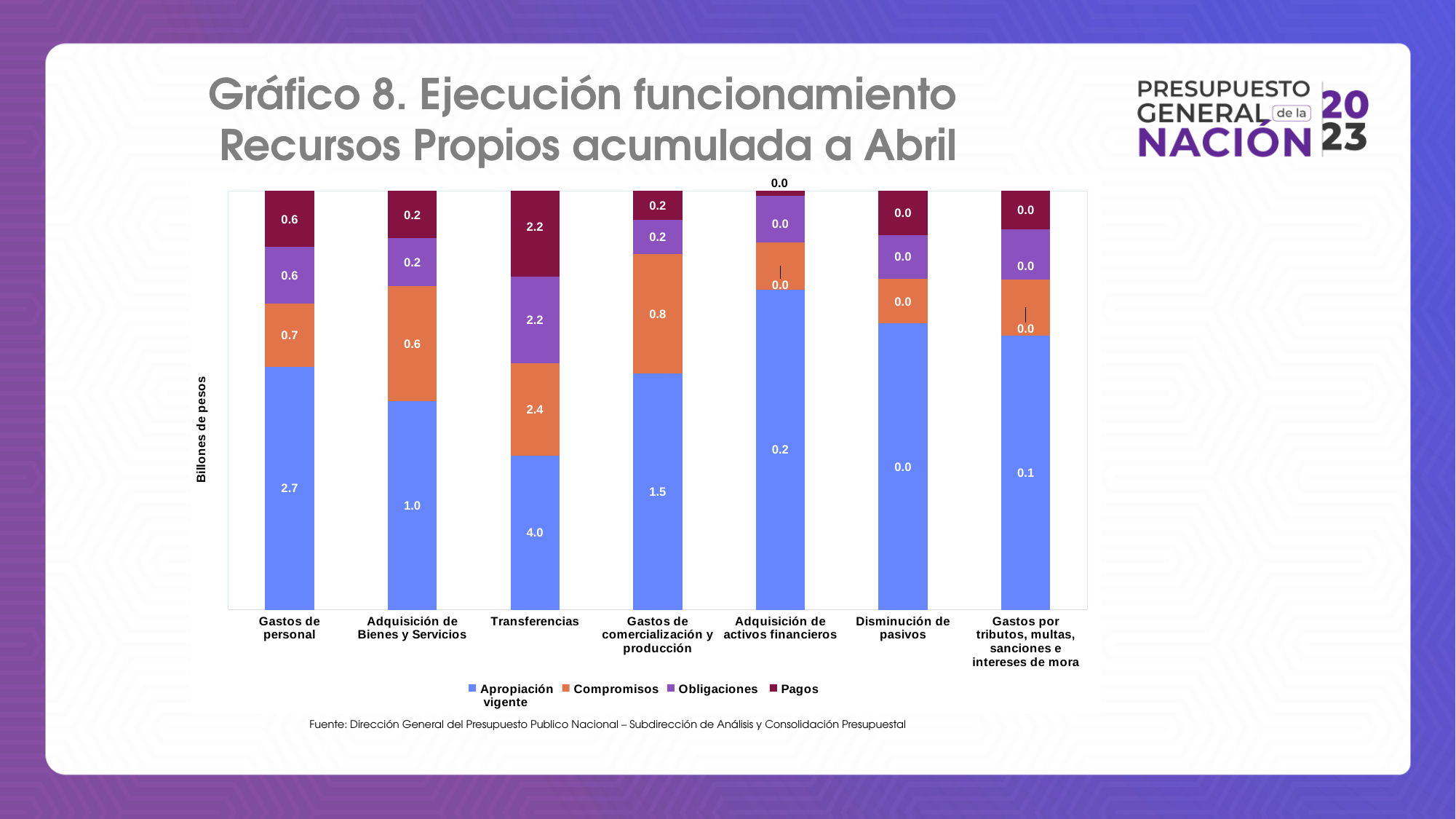

Gráfico 8. Ejecución funcionamiento
Recursos Propios acumulada a Abril

### Chart

| Category | Apropiación
 vigente  | Compromisos | Obligaciones  | Pagos  |
|---|---|---|---|---|
| Gastos de personal | 2.703988251944 | 0.7036756349298197 | 0.6250152270763099 | 0.6232713785508999 |
| Adquisición de Bienes y Servicios | 1.018275328674 | 0.5588960859266999 | 0.23439247540279 | 0.22966304079217 |
| Transferencias | 4.012147265188 | 2.40186107086344 | 2.24019972832843 | 2.22984026217781 |
| Gastos de comercialización y producción | 1.517186661282 | 0.7644272060604498 | 0.22163438781188996 | 0.18460593953346996 |
| Adquisición de activos financieros  | 0.189805629994 | 0.0280515742766 | 0.02762119579044 | 0.0027598608822419998 |
| Disminución de pasivos | 0.012275 | 0.0019171779676599998 | 0.0018871786666599998 | 0.00187748718266 |
| Gastos por tributos, multas, sanciones e intereses de mora | 0.113812605122 | 0.02324059621524 | 0.020907000198349998 | 0.01596777200025 |
Fuente: Dirección General del Presupuesto Publico Nacional – Subdirección de Análisis y Consolidación Presupuestal